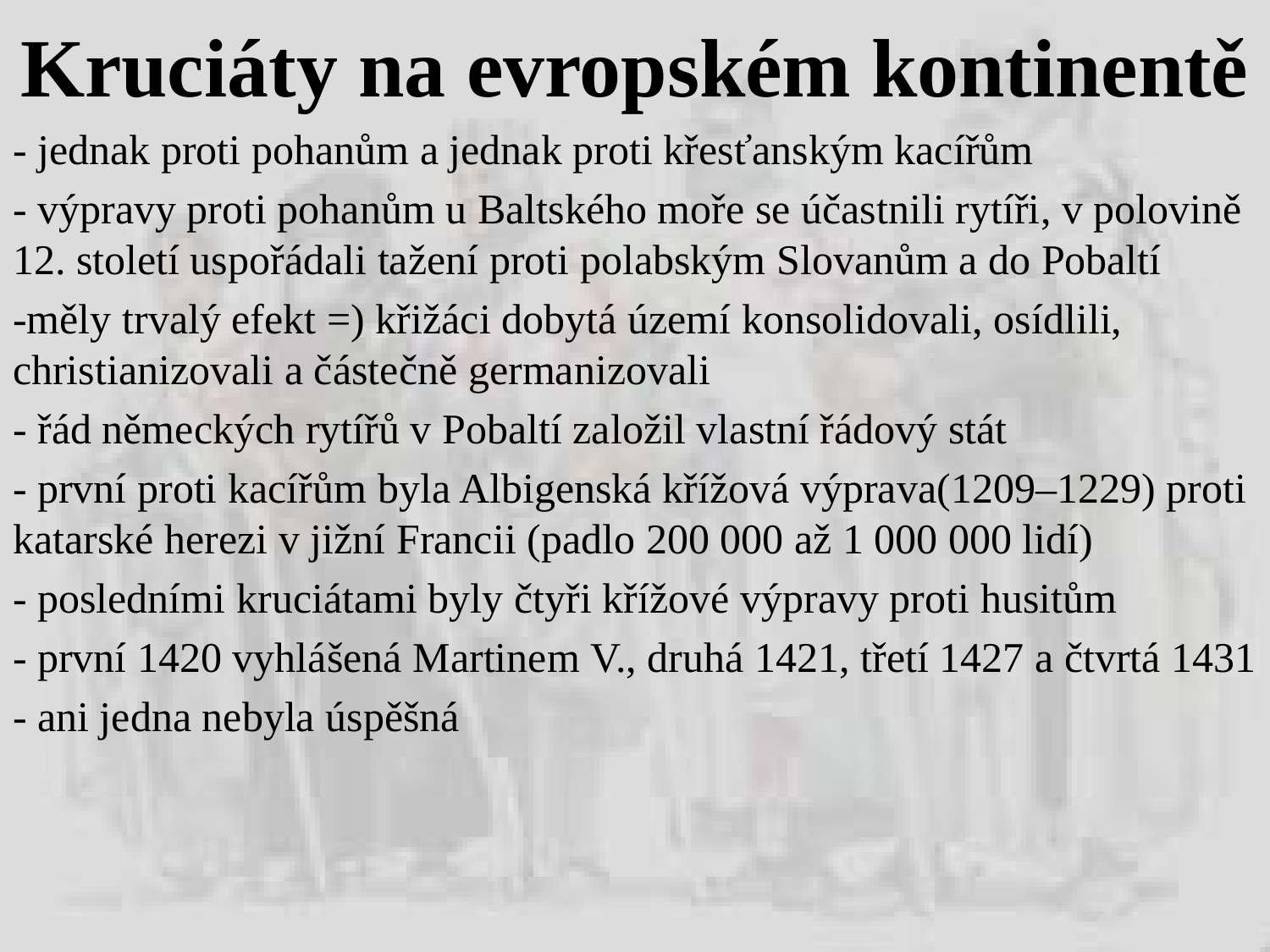

# Kruciáty na evropském kontinentě
- jednak proti pohanům a jednak proti křesťanským kacířům
- výpravy proti pohanům u Baltského moře se účastnili rytíři, v polovině 12. století uspořádali tažení proti polabským Slovanům a do Pobaltí
-měly trvalý efekt =) křižáci dobytá území konsolidovali, osídlili, christianizovali a částečně germanizovali
- řád německých rytířů v Pobaltí založil vlastní řádový stát
- první proti kacířům byla Albigenská křížová výprava(1209–1229) proti katarské herezi v jižní Francii (padlo 200 000 až 1 000 000 lidí)
- posledními kruciátami byly čtyři křížové výpravy proti husitům
- první 1420 vyhlášená Martinem V., druhá 1421, třetí 1427 a čtvrtá 1431
- ani jedna nebyla úspěšná